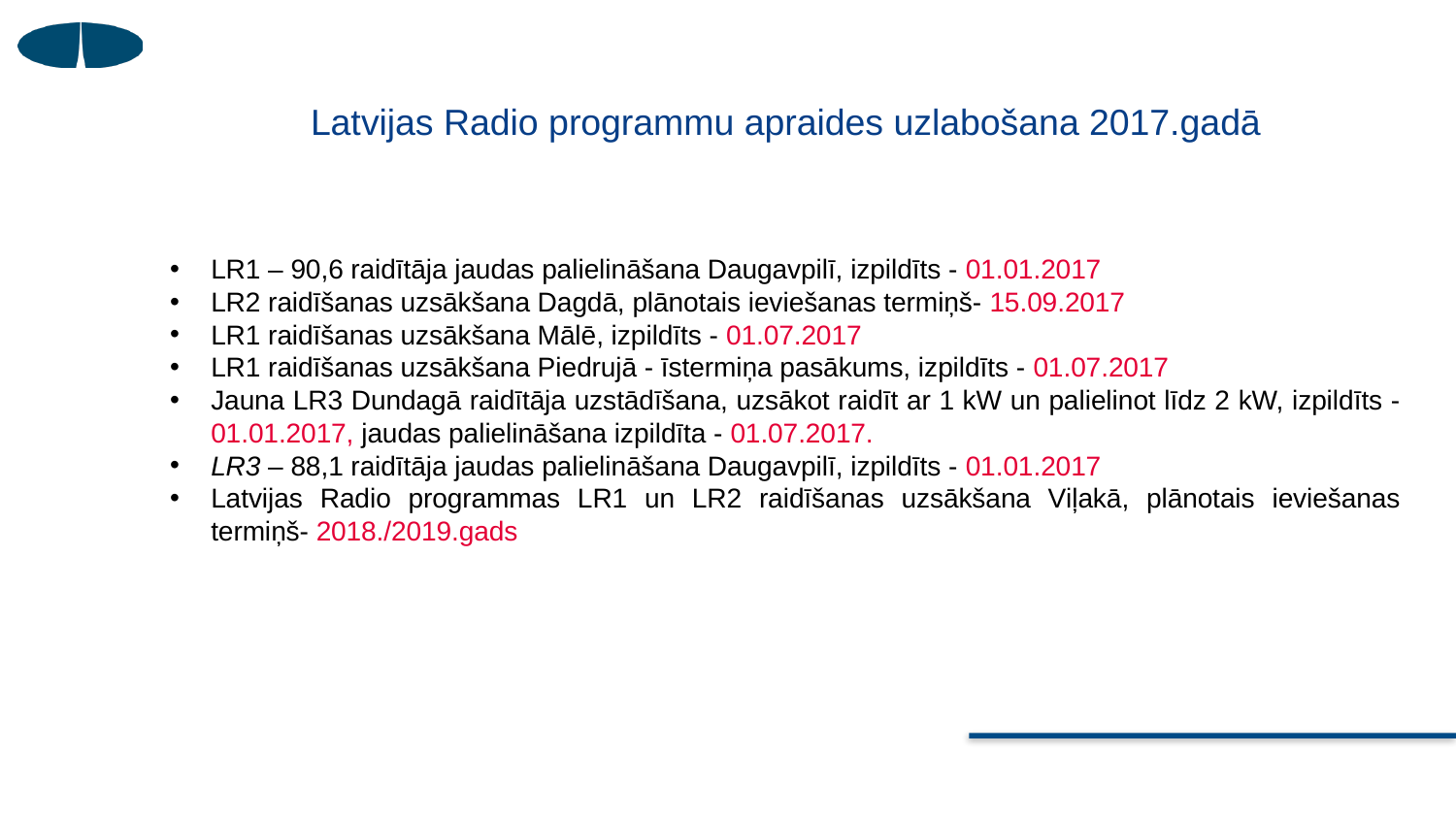

# Latvijas Radio programmu apraides uzlabošana 2017.gadā
LR1 – 90,6 raidītāja jaudas palielināšana Daugavpilī, izpildīts - 01.01.2017
LR2 raidīšanas uzsākšana Dagdā, plānotais ieviešanas termiņš- 15.09.2017
LR1 raidīšanas uzsākšana Mālē, izpildīts - 01.07.2017
LR1 raidīšanas uzsākšana Piedrujā - īstermiņa pasākums, izpildīts - 01.07.2017
Jauna LR3 Dundagā raidītāja uzstādīšana, uzsākot raidīt ar 1 kW un palielinot līdz 2 kW, izpildīts - 01.01.2017, jaudas palielināšana izpildīta - 01.07.2017.
LR3 – 88,1 raidītāja jaudas palielināšana Daugavpilī, izpildīts - 01.01.2017
Latvijas Radio programmas LR1 un LR2 raidīšanas uzsākšana Viļakā, plānotais ieviešanas termiņš- 2018./2019.gads